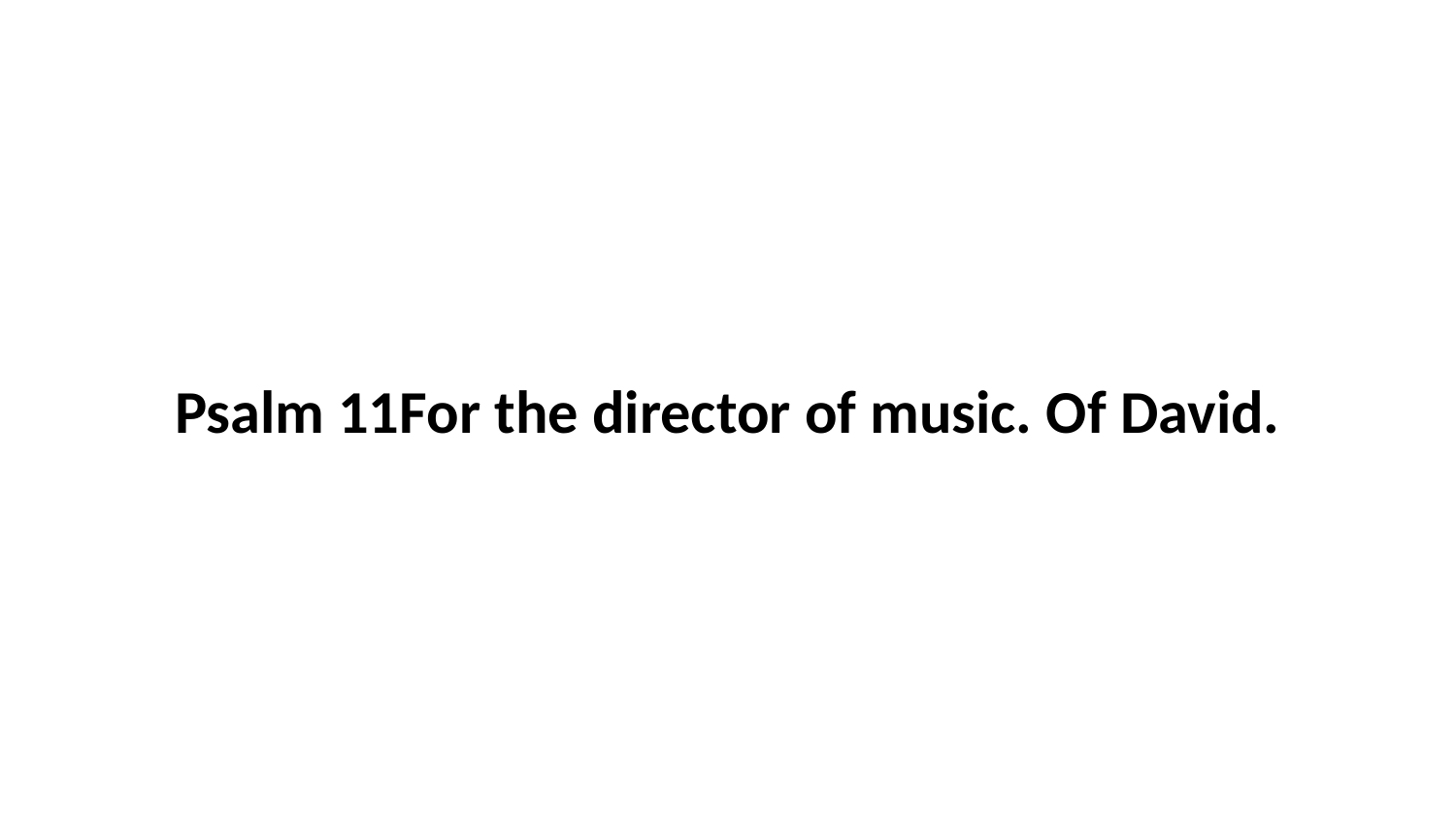

Psalm 11For the director of music. Of David.